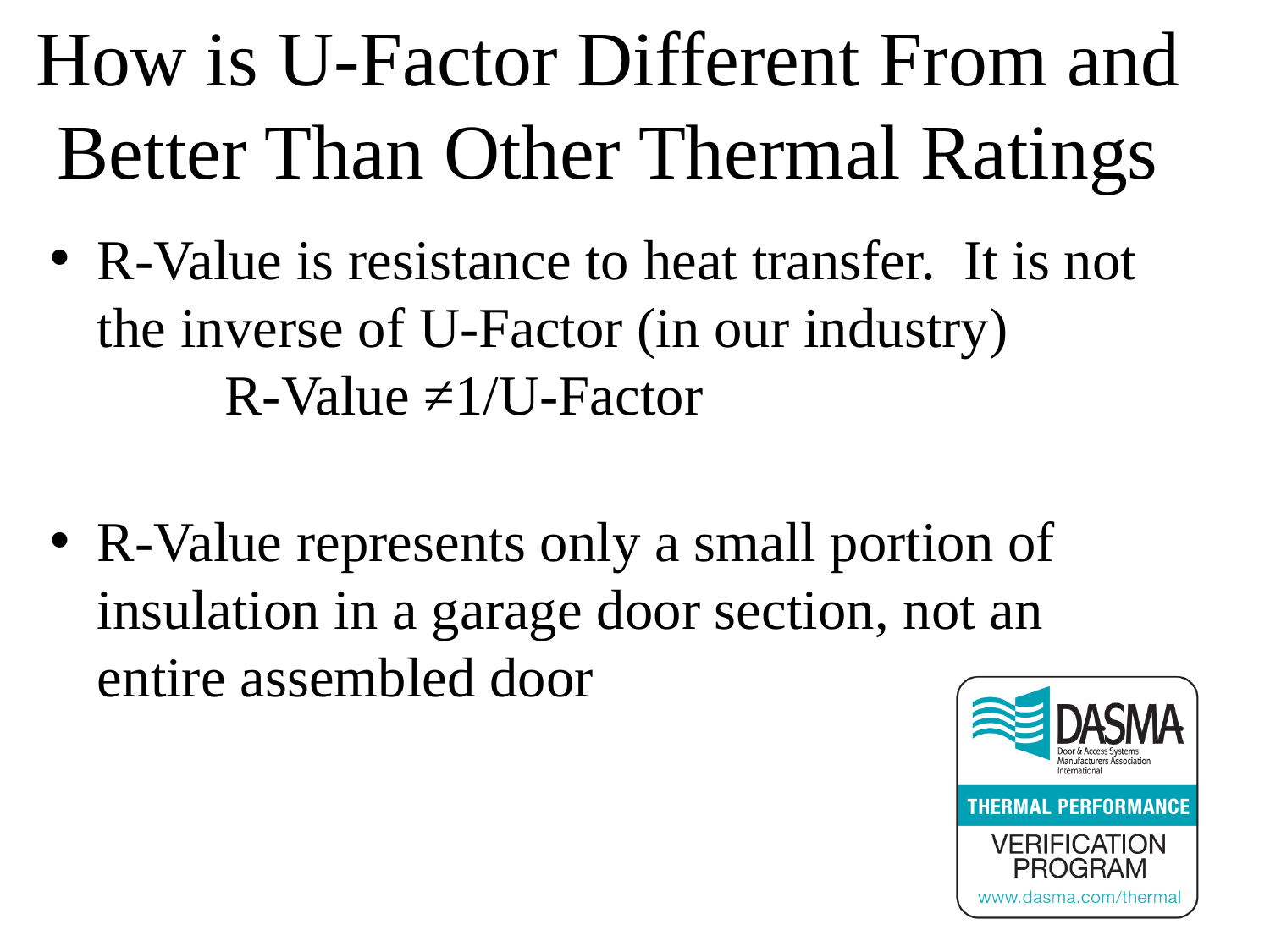

# How is U-Factor Different From and Better Than Other Thermal Ratings
R-Value is resistance to heat transfer.  It is not the inverse of U-Factor (in our industry)
         R-Value ≠1/U-Factor
R-Value represents only a small portion of insulation in a garage door section, not an entire assembled door